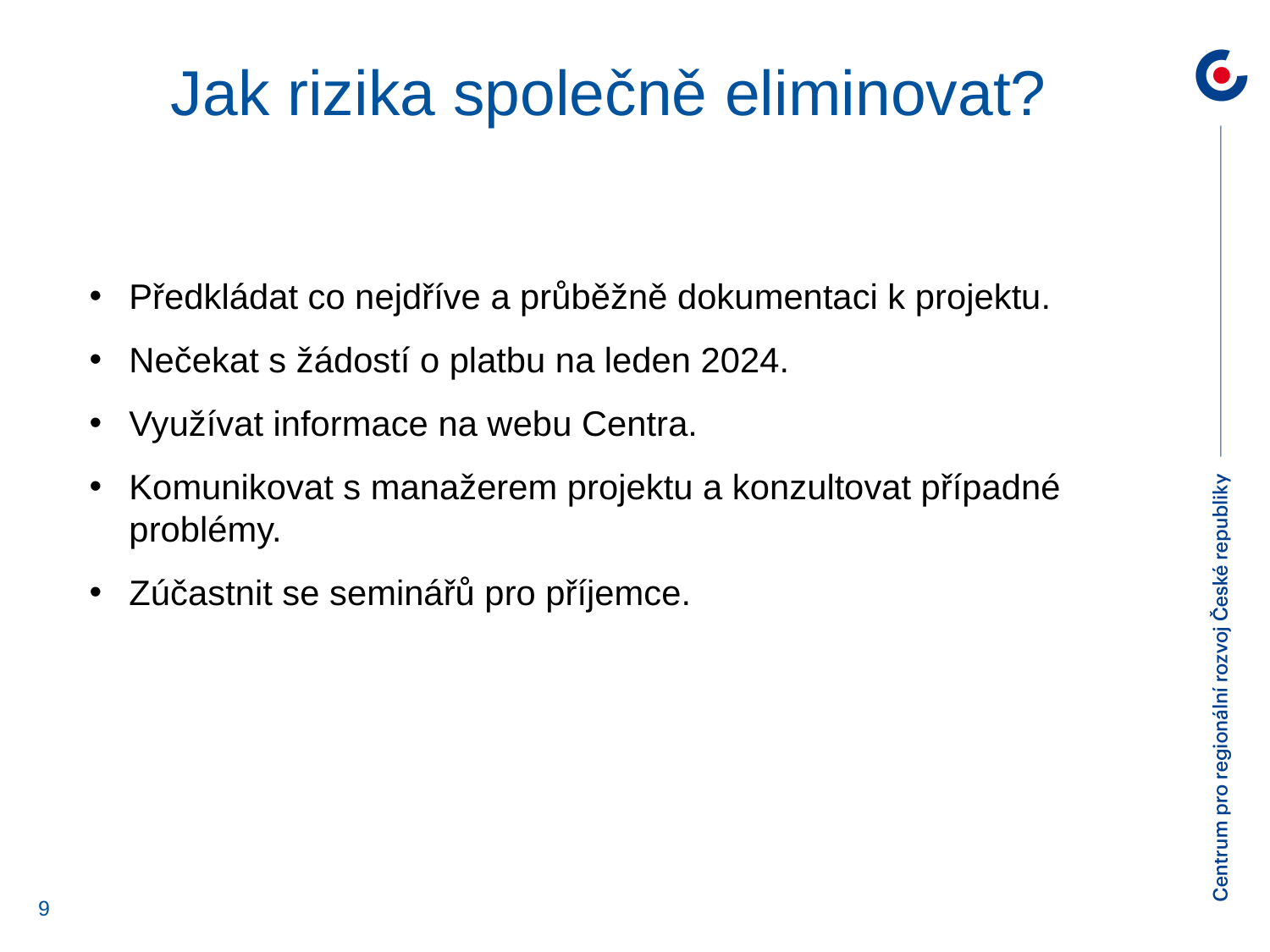

Jak rizika společně eliminovat?
Předkládat co nejdříve a průběžně dokumentaci k projektu.
Nečekat s žádostí o platbu na leden 2024.
Využívat informace na webu Centra.
Komunikovat s manažerem projektu a konzultovat případné problémy.
Zúčastnit se seminářů pro příjemce.

9